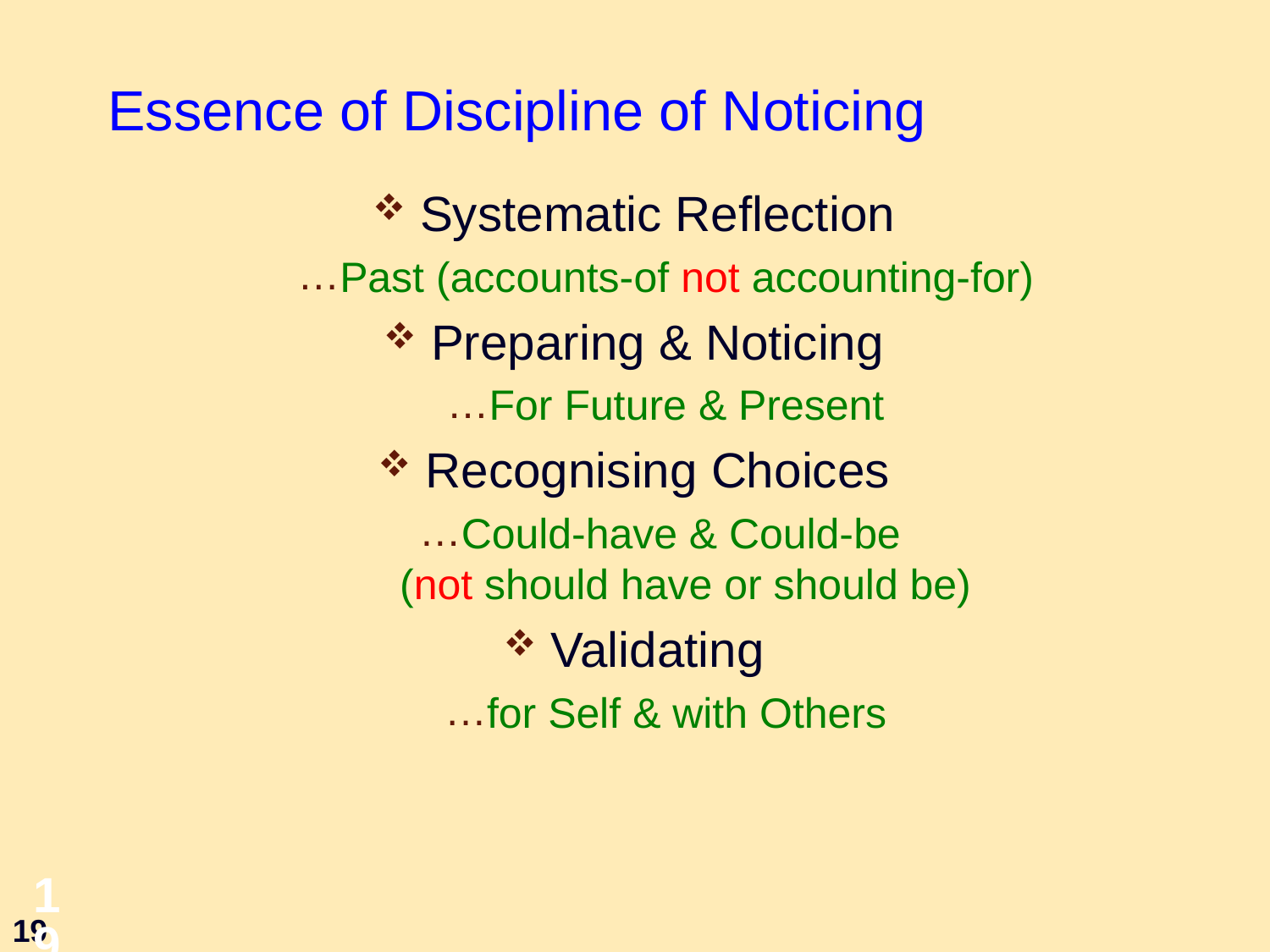

# Essence of Discipline of Noticing
Systematic Reflection
Past (accounts-of not accounting-for)
Preparing & Noticing
For Future & Present
Recognising Choices
Could-have & Could-be
(not should have or should be)
Validating
for Self & with Others
19